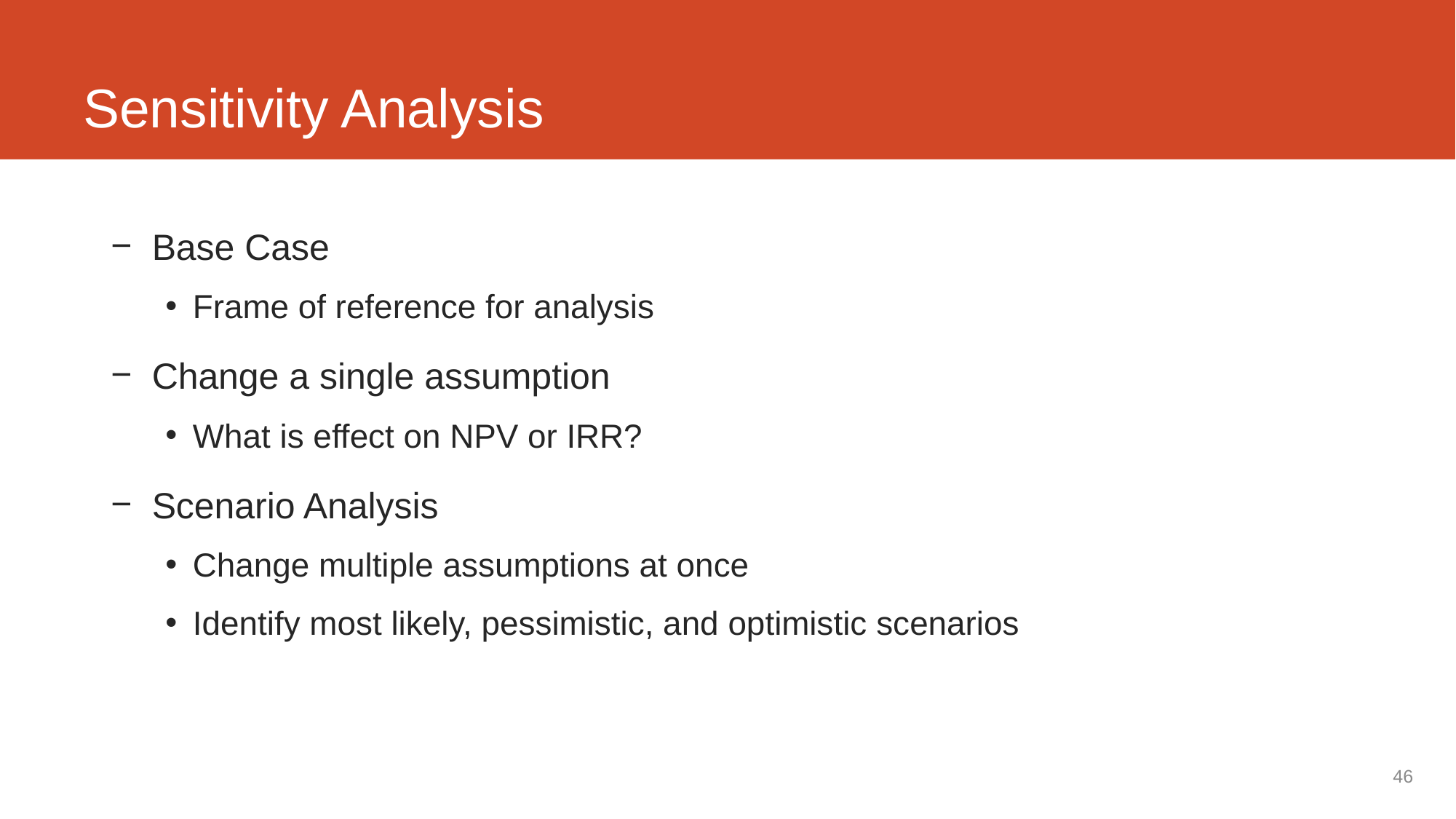

# Sensitivity Analysis
Base Case
Frame of reference for analysis
Change a single assumption
What is effect on NPV or IRR?
Scenario Analysis
Change multiple assumptions at once
Identify most likely, pessimistic, and optimistic scenarios
46